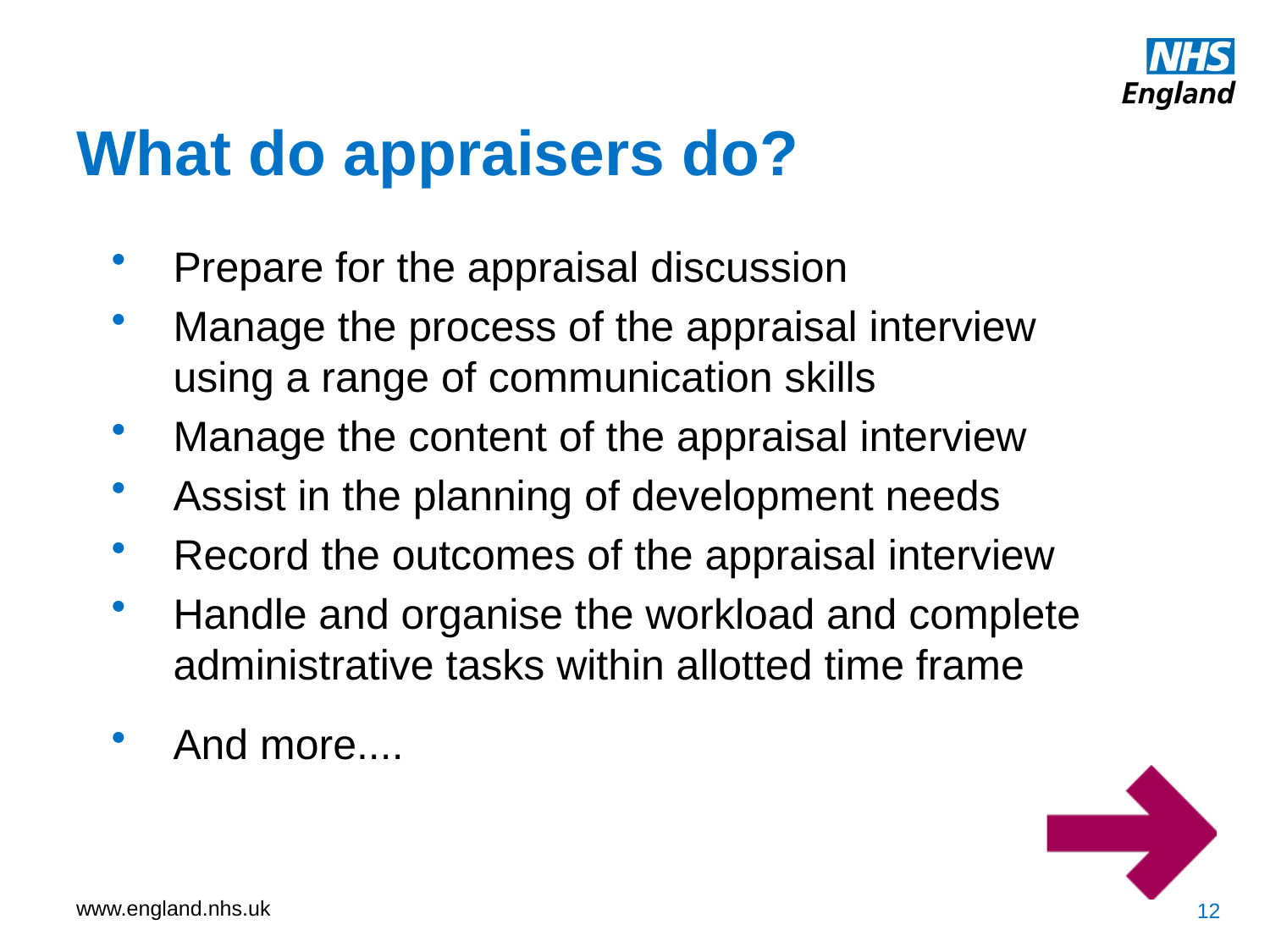

What do appraisers do?
Prepare for the appraisal discussion
Manage the process of the appraisal interview using a range of communication skills
Manage the content of the appraisal interview
Assist in the planning of development needs
Record the outcomes of the appraisal interview
Handle and organise the workload and complete administrative tasks within allotted time frame
And more....

12